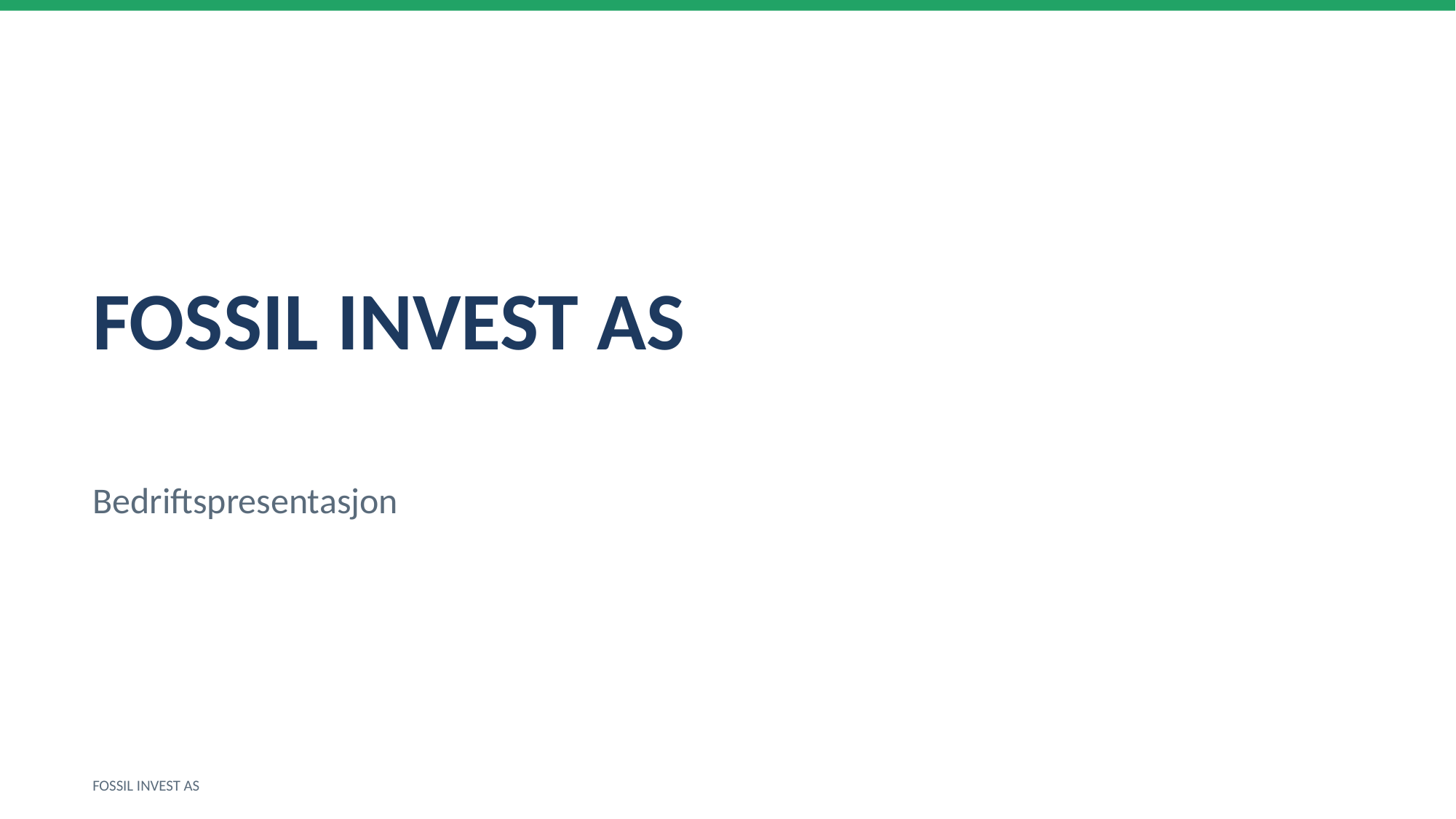

FOSSIL INVEST AS
Bedriftspresentasjon
FOSSIL INVEST AS